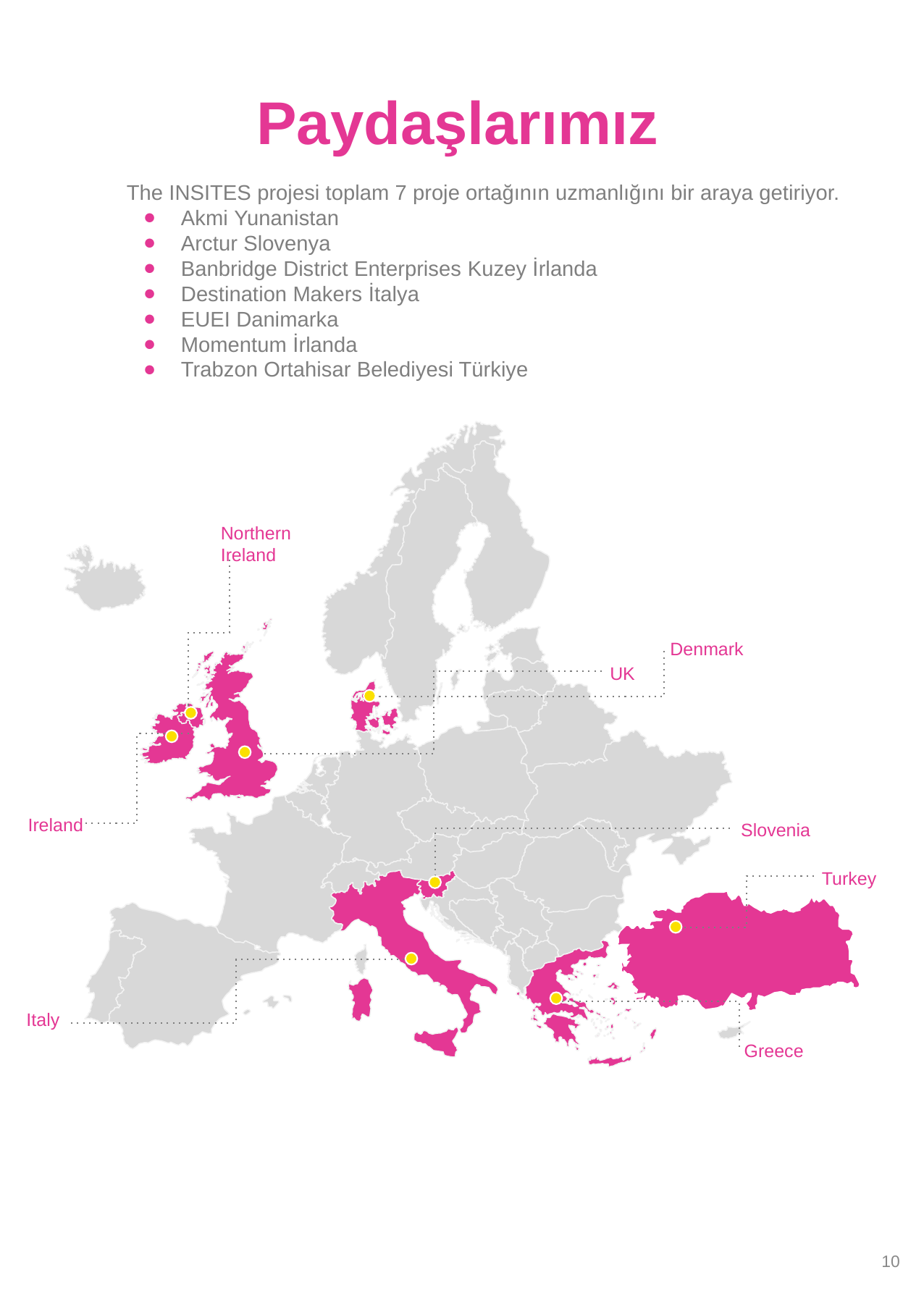

Paydaşlarımız
The INSITES projesi toplam 7 proje ortağının uzmanlığını bir araya getiriyor.
Akmi Yunanistan
Arctur Slovenya
Banbridge District Enterprises Kuzey İrlanda
Destination Makers İtalya
EUEI Danimarka
Momentum İrlanda
Trabzon Ortahisar Belediyesi Türkiye

Northern Ireland

Denmark
UK

Ireland
Slovenia

88%

Turkey

Italy

Greece
10